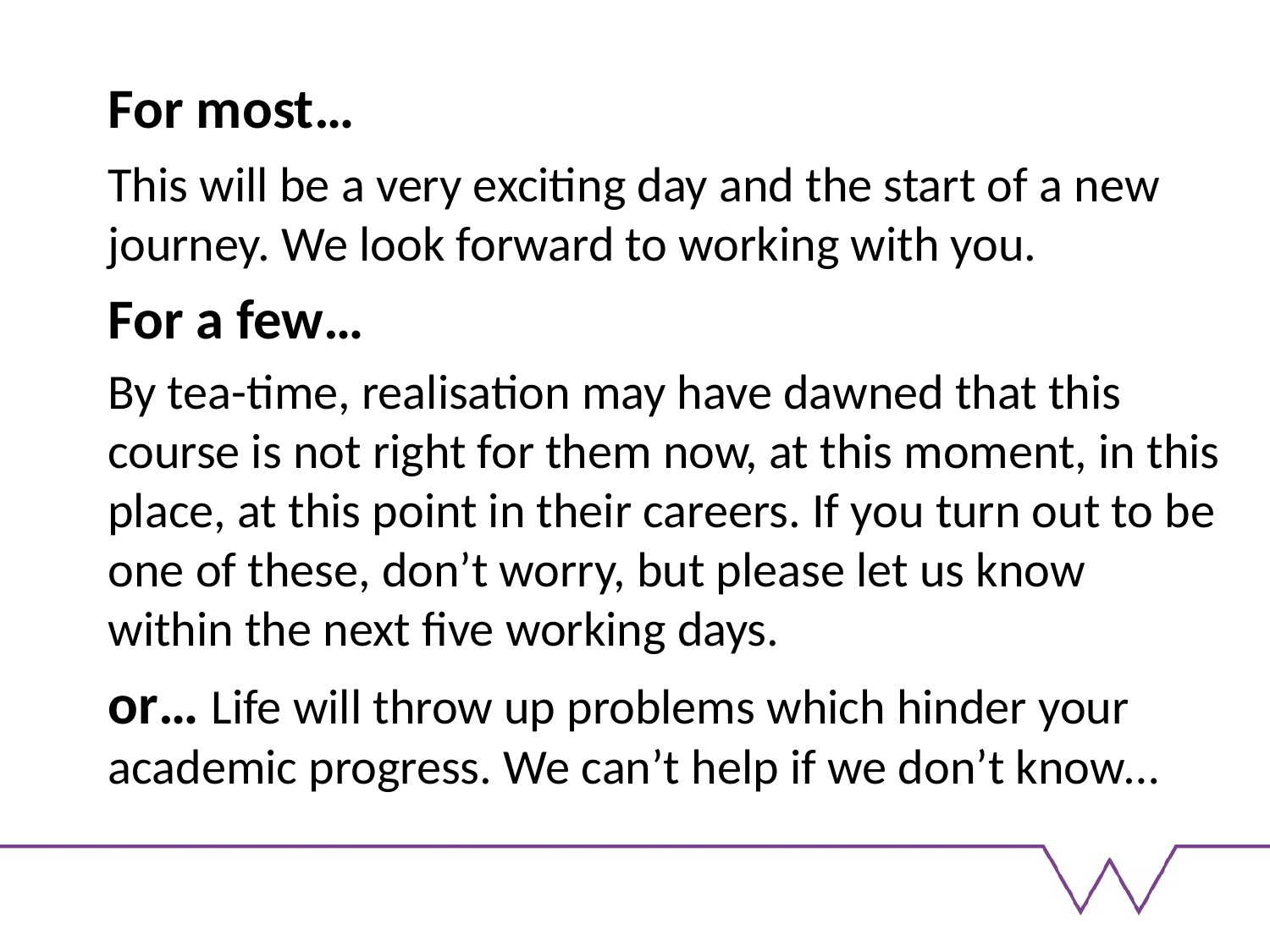

# For most…
This will be a very exciting day and the start of a new journey. We look forward to working with you.
For a few…
By tea-time, realisation may have dawned that this course is not right for them now, at this moment, in this place, at this point in their careers. If you turn out to be one of these, don’t worry, but please let us know within the next five working days.
or… Life will throw up problems which hinder your academic progress. We can’t help if we don’t know…